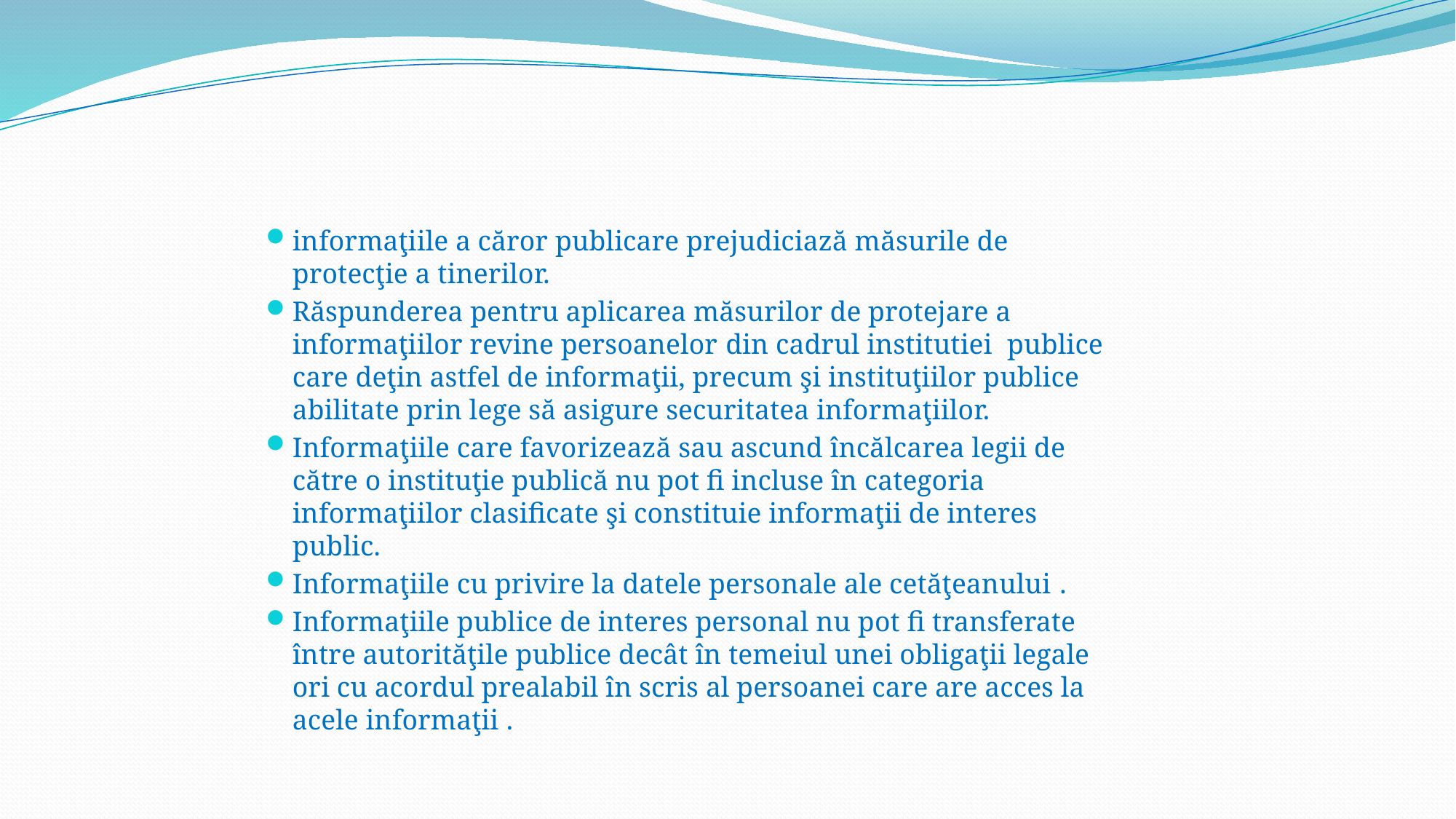

informaţiile a căror publicare prejudiciază măsurile de protecţie a tinerilor.
Răspunderea pentru aplicarea măsurilor de protejare a informaţiilor revine persoanelor din cadrul institutiei  publice care deţin astfel de informaţii, precum şi instituţiilor publice abilitate prin lege să asigure securitatea informaţiilor.
Informaţiile care favorizează sau ascund încălcarea legii de către o instituţie publică nu pot fi incluse în categoria informaţiilor clasificate şi constituie informaţii de interes public.
Informaţiile cu privire la datele personale ale cetăţeanului .
Informaţiile publice de interes personal nu pot fi transferate între autorităţile publice decât în temeiul unei obligaţii legale ori cu acordul prealabil în scris al persoanei care are acces la acele informaţii .